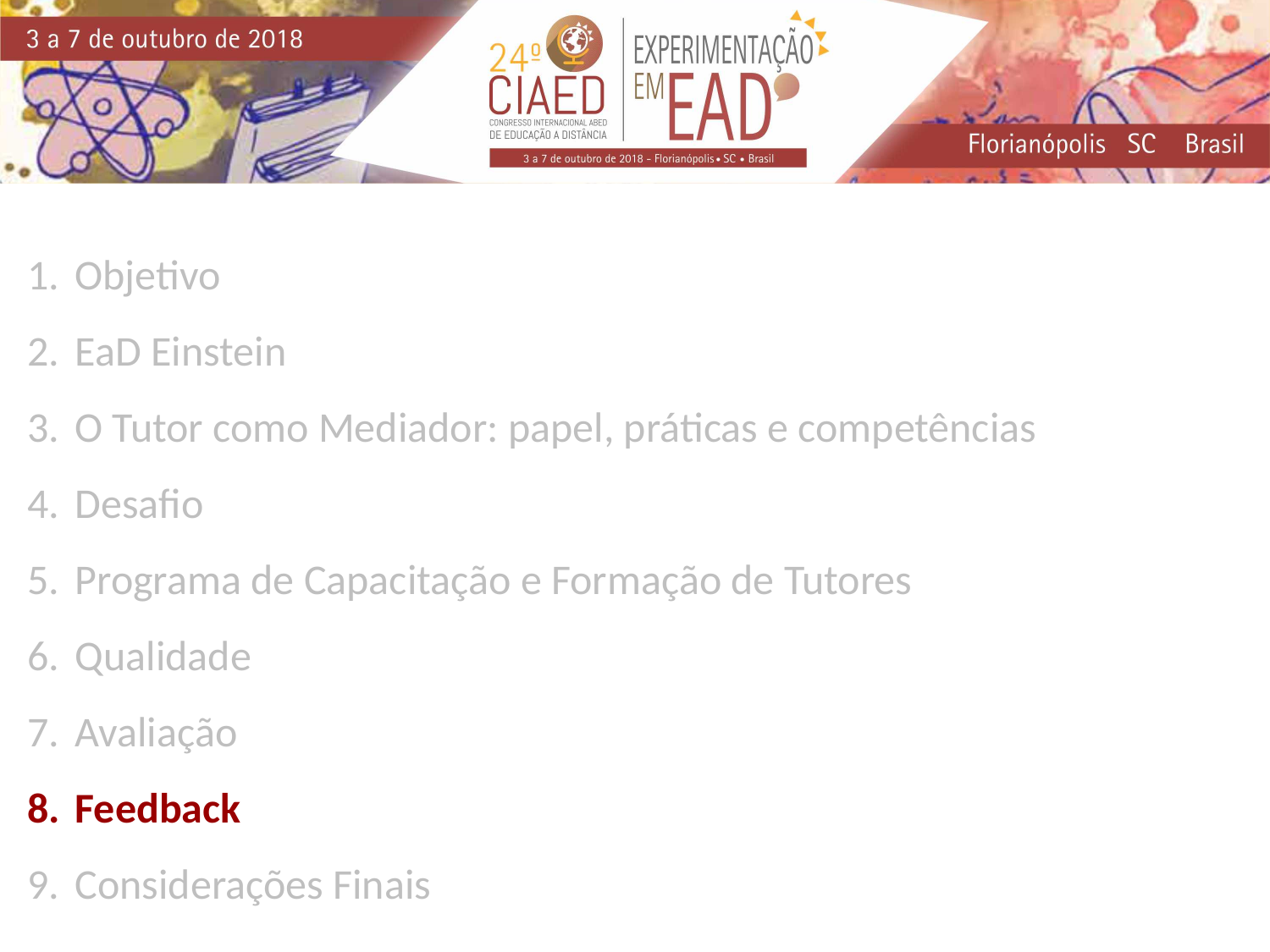

Objetivo
EaD Einstein
O Tutor como Mediador: papel, práticas e competências
Desafio
Programa de Capacitação e Formação de Tutores
Qualidade
Avaliação
Feedback
Considerações Finais